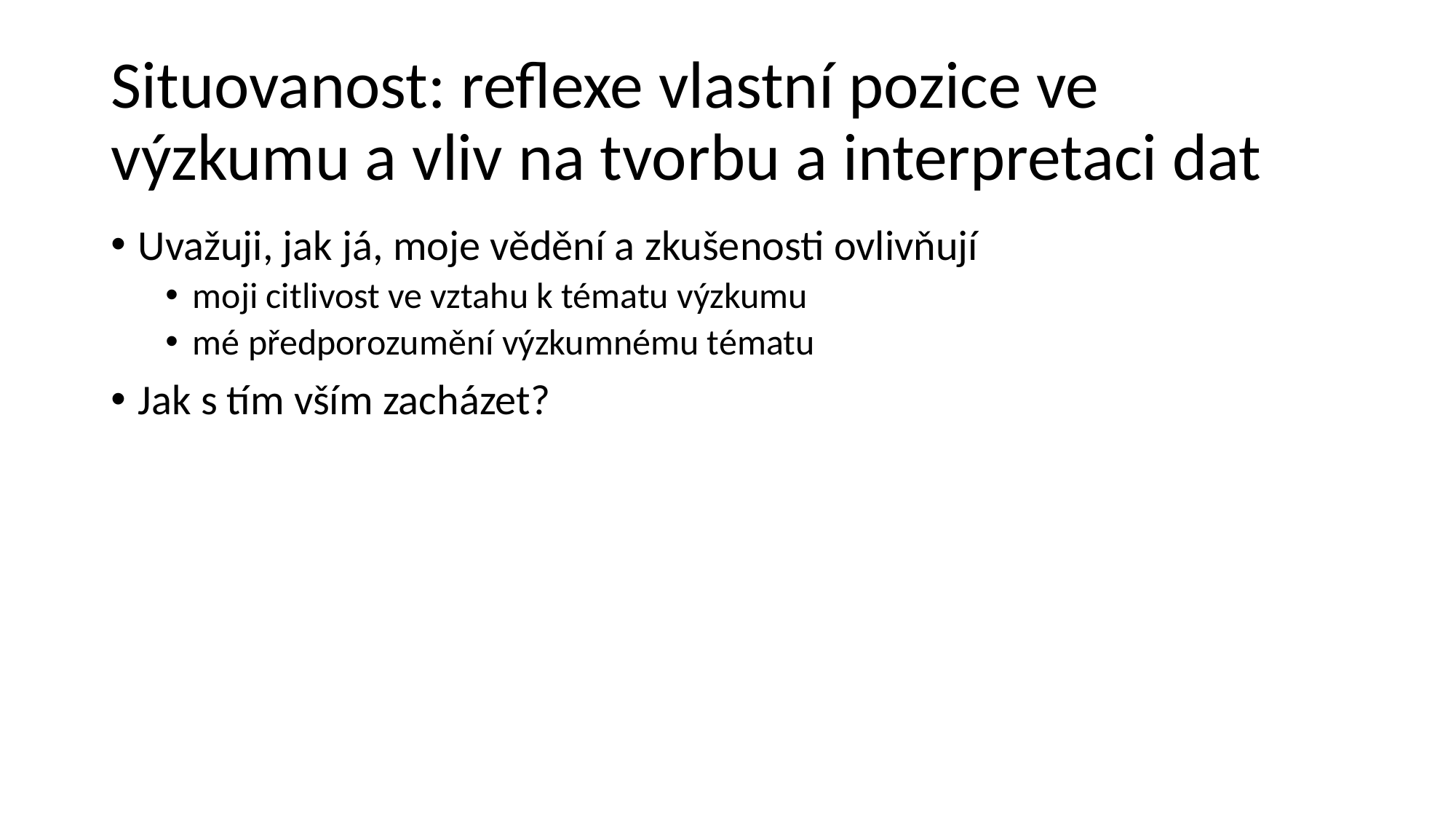

# Situovanost: reflexe vlastní pozice ve výzkumu a vliv na tvorbu a interpretaci dat
Uvažuji, jak já, moje vědění a zkušenosti ovlivňují
moji citlivost ve vztahu k tématu výzkumu
mé předporozumění výzkumnému tématu
Jak s tím vším zacházet?